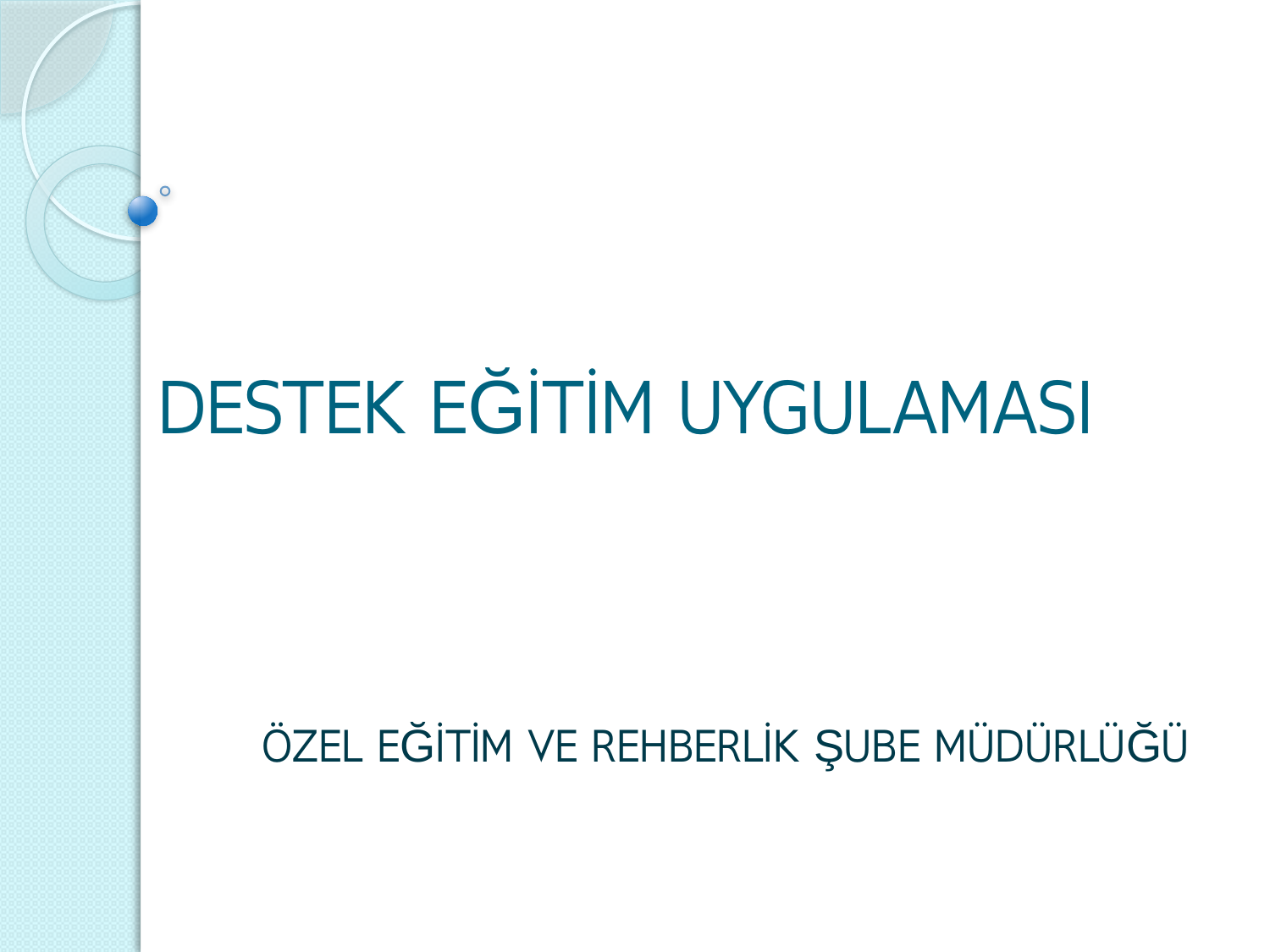

# DESTEK EĞİTİM UYGULAMASI
ÖZEL EĞİTİM VE REHBERLİK ŞUBE MÜDÜRLÜĞÜ